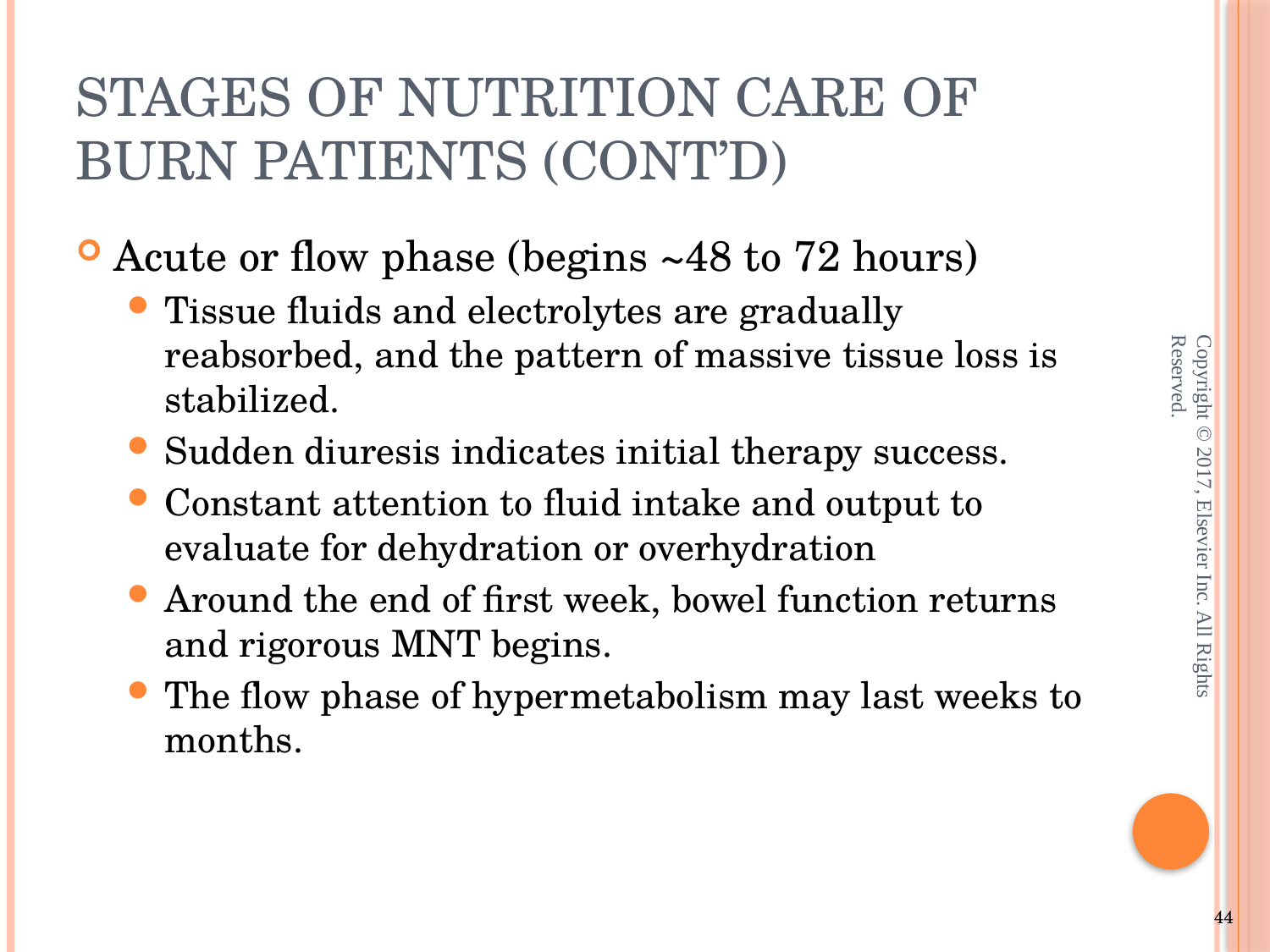

# Stages of Nutrition Care of Burn Patients (cont’d)
Acute or flow phase (begins ~48 to 72 hours)
Tissue fluids and electrolytes are gradually reabsorbed, and the pattern of massive tissue loss is stabilized.
Sudden diuresis indicates initial therapy success.
Constant attention to fluid intake and output to evaluate for dehydration or overhydration
Around the end of first week, bowel function returns and rigorous MNT begins.
The flow phase of hypermetabolism may last weeks to months.
Copyright © 2017, Elsevier Inc. All Rights Reserved.
44